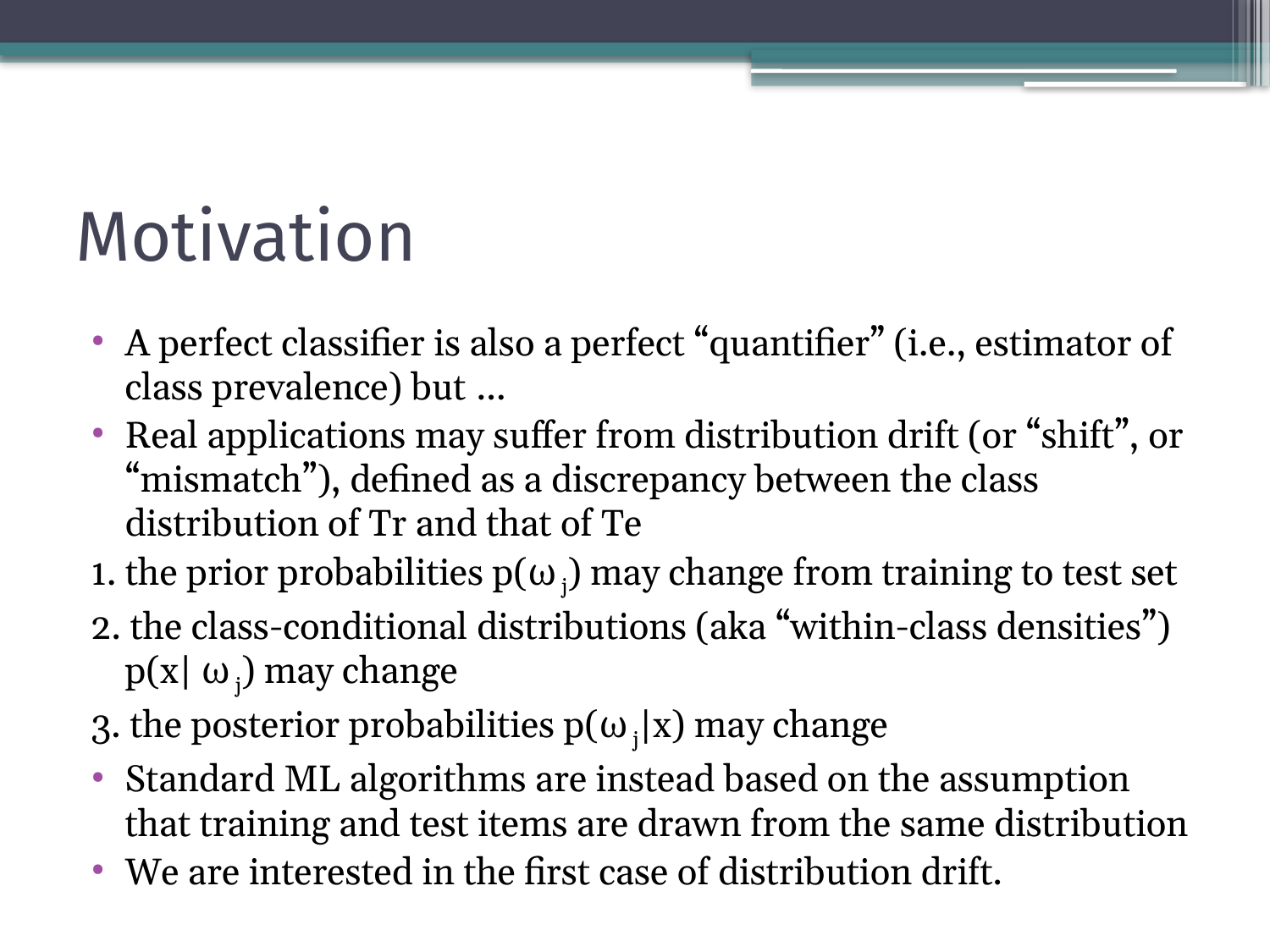

# Motivation
A perfect classifier is also a perfect “quantifier” (i.e., estimator of class prevalence) but …
Real applications may suffer from distribution drift (or “shift”, or “mismatch”), defined as a discrepancy between the class distribution of Tr and that of Te
1. the prior probabilities p(ω j) may change from training to test set
2. the class-conditional distributions (aka “within-class densities”) p(x| ω j) may change
3. the posterior probabilities p(ω j|x) may change
Standard ML algorithms are instead based on the assumption that training and test items are drawn from the same distribution
We are interested in the first case of distribution drift.